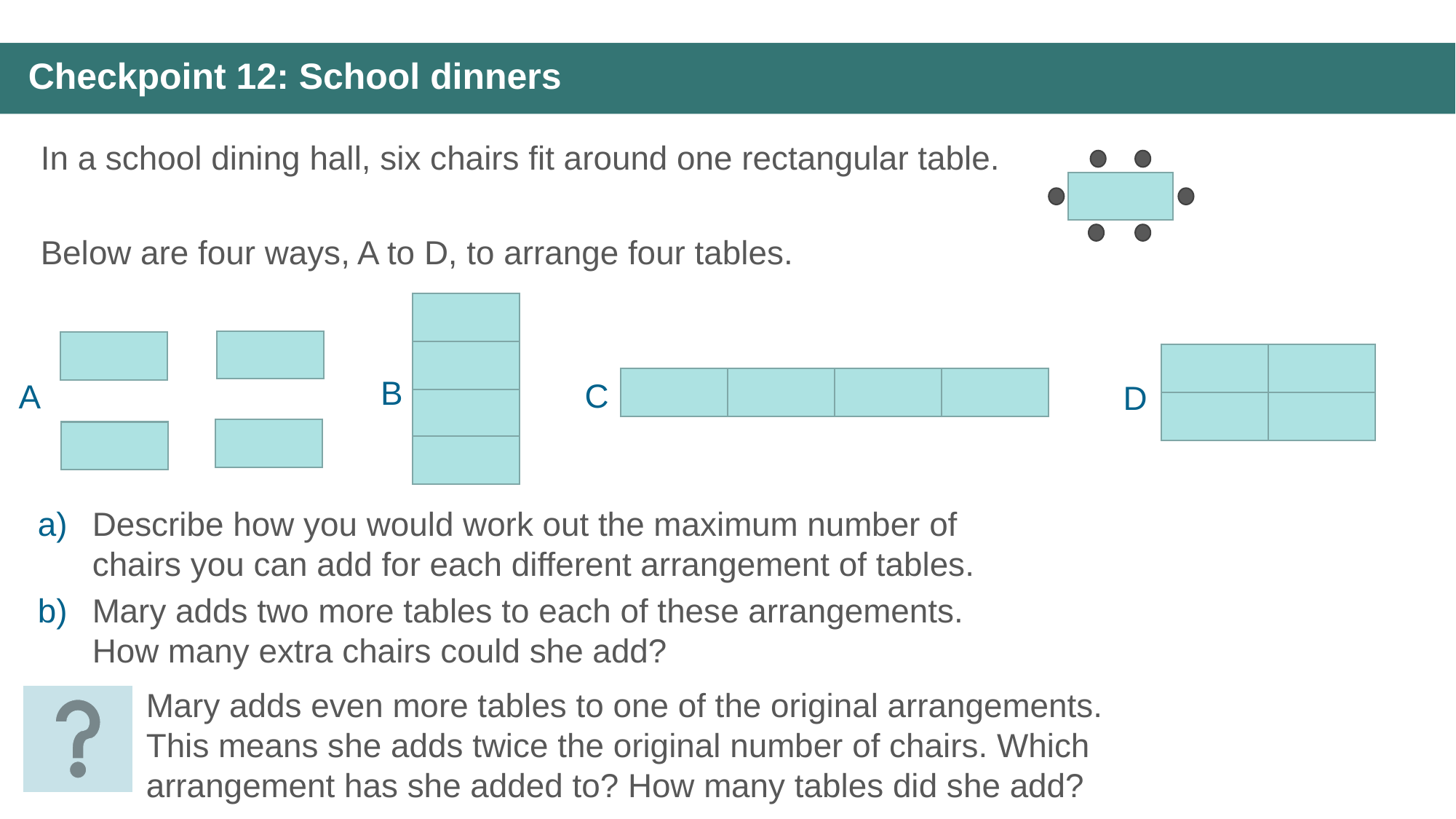

Checkpoint 12: School dinners

In a school dining hall, six chairs fit around one rectangular table.

Below are four ways, A to D, to arrange four tables.

B

C
A
D

Describe how you would work out the maximum number of chairs you can add for each different arrangement of tables.
Mary adds two more tables to each of these arrangements. How many extra chairs could she add?
Mary adds even more tables to one of the original arrangements. This means she adds twice the original number of chairs. Which arrangement has she added to? How many tables did she add?